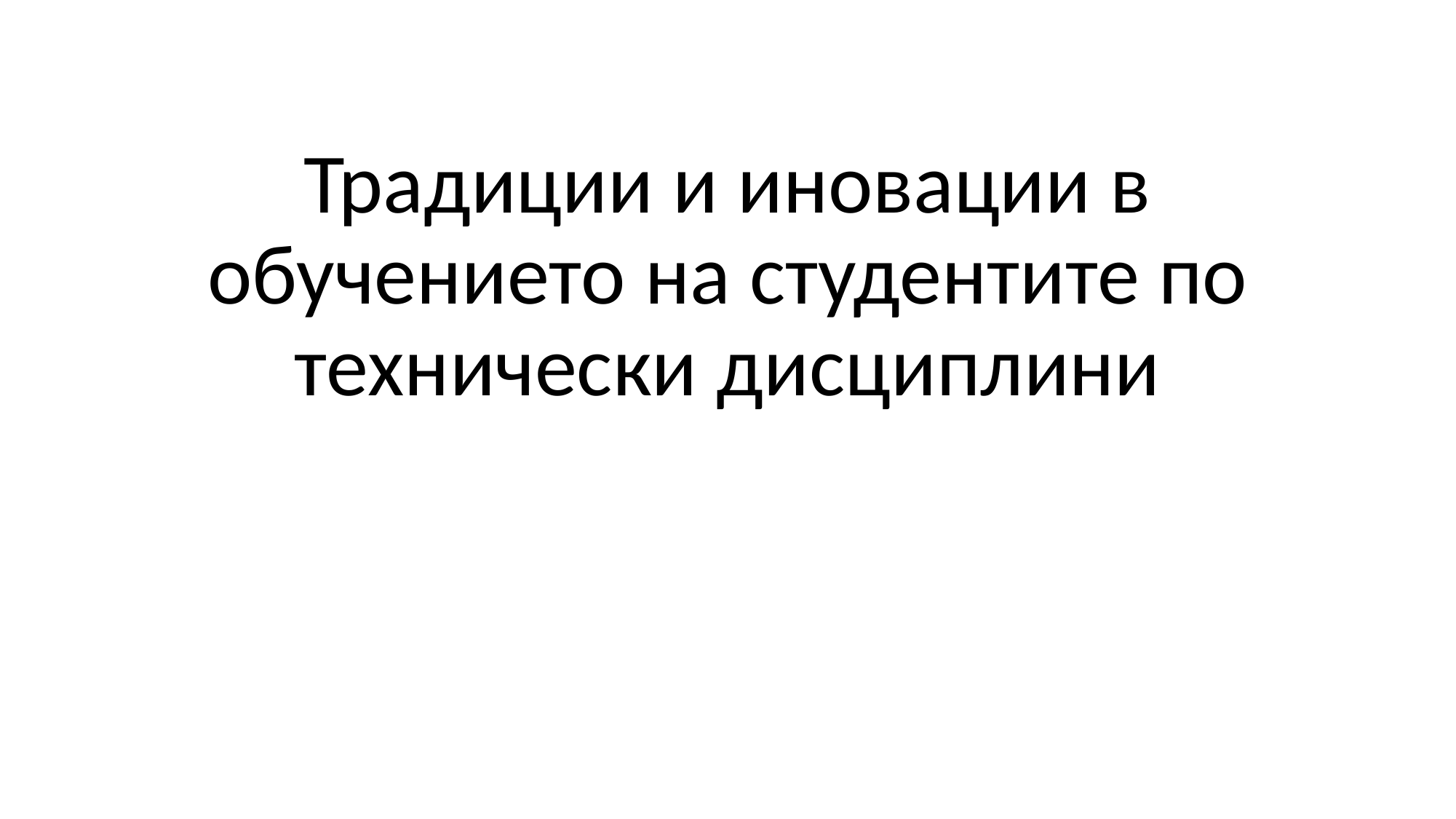

# Традиции и иновации в обучението на студентите по технически дисциплини